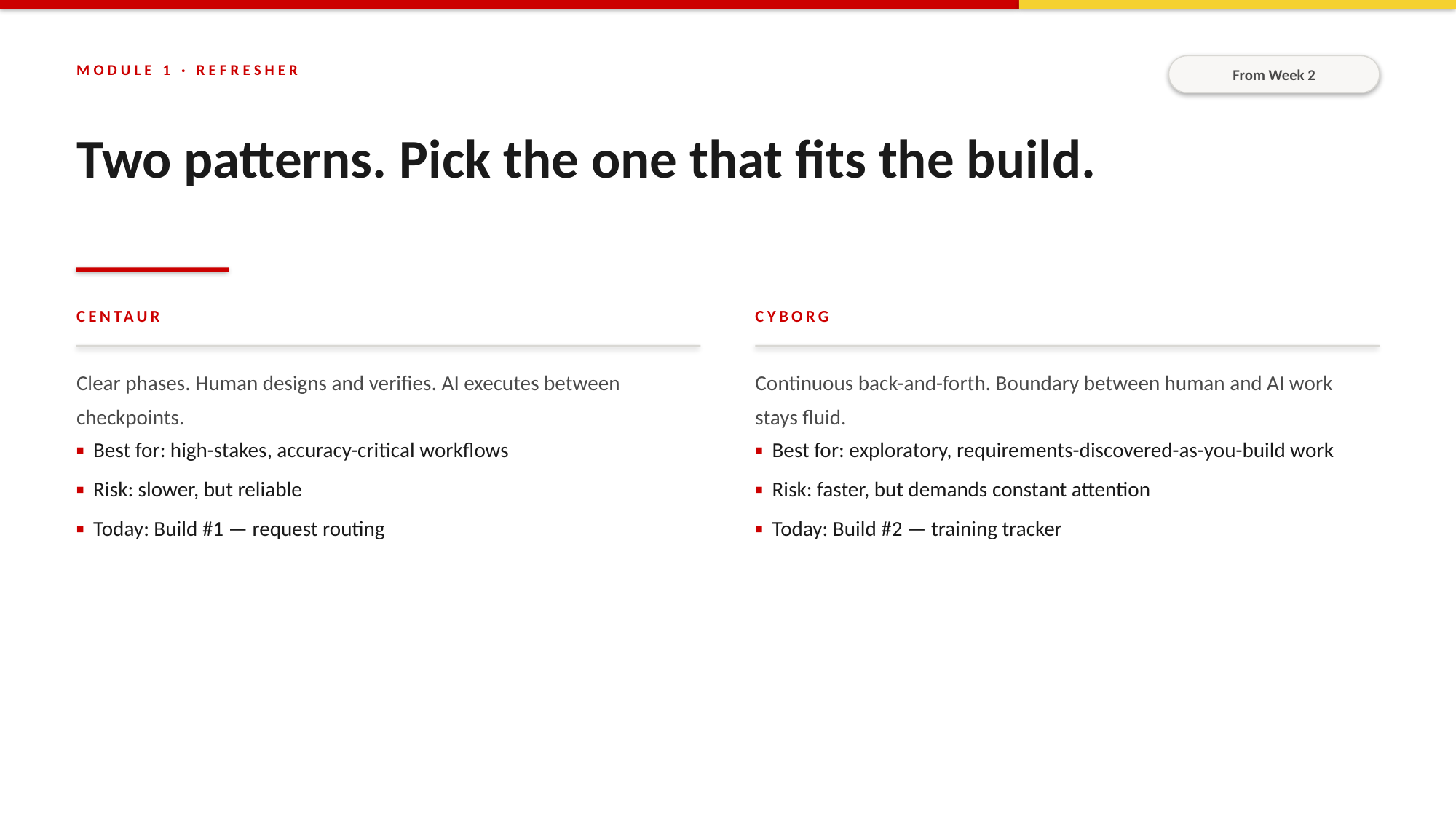

From Week 2
MODULE 1 · REFRESHER
Two patterns. Pick the one that fits the build.

CENTAUR
CYBORG

Clear phases. Human designs and verifies. AI executes between checkpoints.
▪  Best for: high-stakes, accuracy-critical workflows
▪  Risk: slower, but reliable
▪  Today: Build #1 — request routing
Continuous back-and-forth. Boundary between human and AI work stays fluid.
▪  Best for: exploratory, requirements-discovered-as-you-build work
▪  Risk: faster, but demands constant attention
▪  Today: Build #2 — training tracker